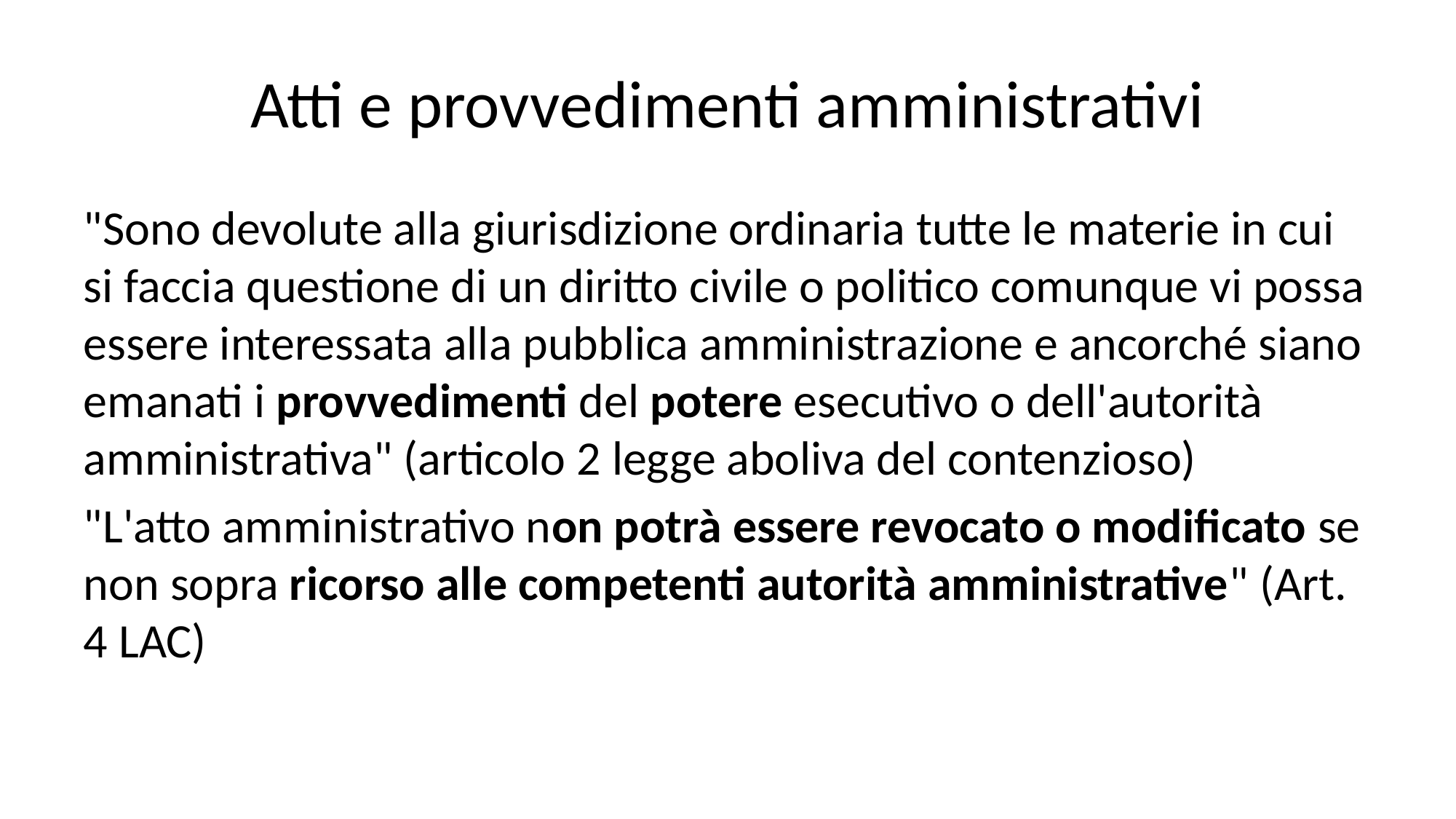

# Atti e provvedimenti amministrativi
"Sono devolute alla giurisdizione ordinaria tutte le materie in cui si faccia questione di un diritto civile o politico comunque vi possa essere interessata alla pubblica amministrazione e ancorché siano emanati i provvedimenti del potere esecutivo o dell'autorità amministrativa" (articolo 2 legge aboliva del contenzioso)
"L'atto amministrativo non potrà essere revocato o modificato se non sopra ricorso alle competenti autorità amministrative" (Art. 4 LAC)